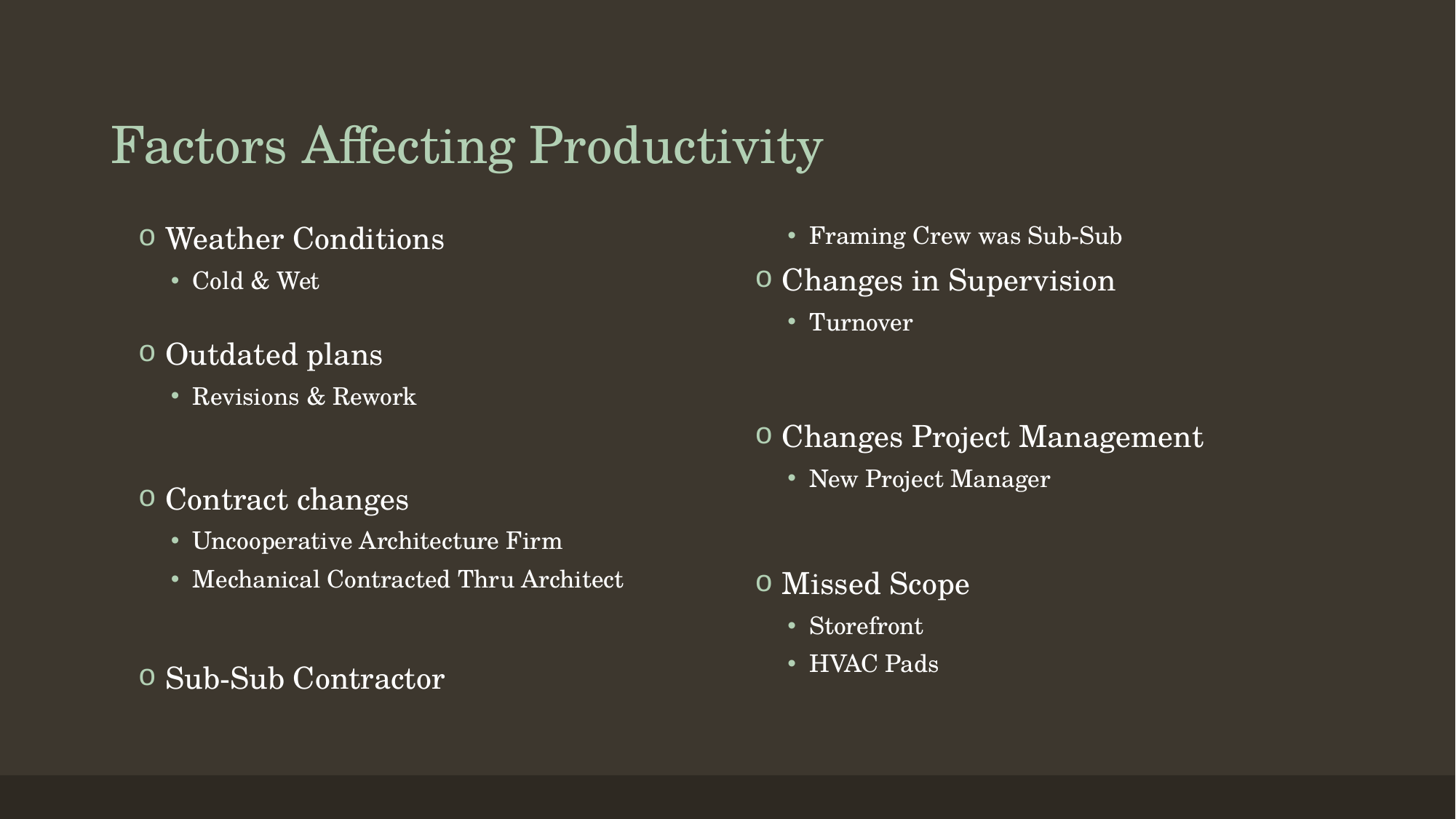

# Factors Affecting Productivity
Weather Conditions
Cold & Wet

Outdated plans
Revisions & Rework

Contract changes
Uncooperative Architecture Firm
Mechanical Contracted Thru Architect

Sub-Sub Contractor
Framing Crew was Sub-Sub
Changes in Supervision
Turnover

Changes Project Management
New Project Manager

Missed Scope
Storefront
HVAC Pads